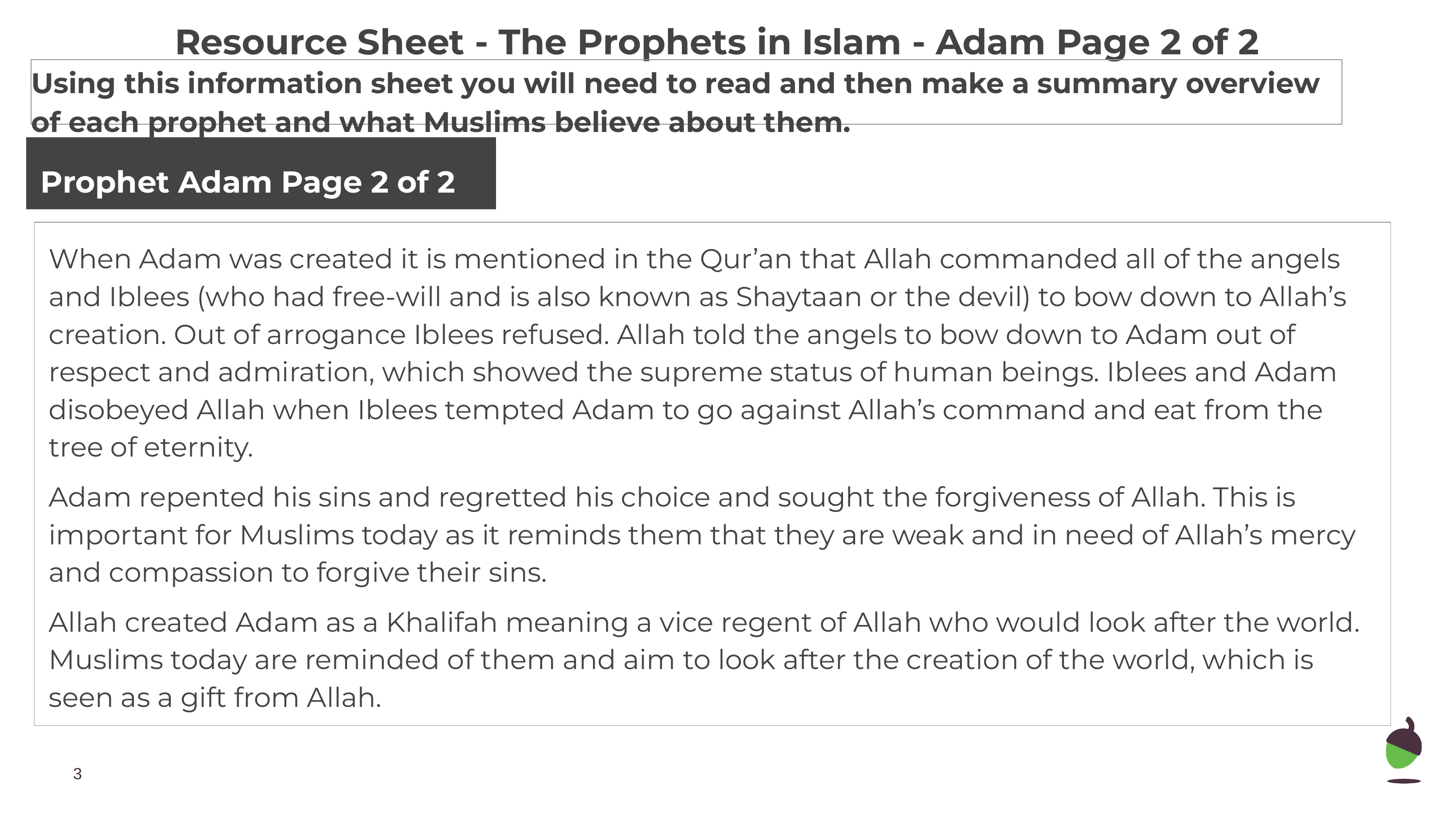

# Resource Sheet - The Prophets in Islam - Adam Page 2 of 2
Using this information sheet you will need to read and then make a summary overview of each prophet and what Muslims believe about them.
Prophet Adam Page 2 of 2
When Adam was created it is mentioned in the Qur’an that Allah commanded all of the angels and Iblees (who had free-will and is also known as Shaytaan or the devil) to bow down to Allah’s creation. Out of arrogance Iblees refused. Allah told the angels to bow down to Adam out of respect and admiration, which showed the supreme status of human beings. Iblees and Adam disobeyed Allah when Iblees tempted Adam to go against Allah’s command and eat from the tree of eternity.
Adam repented his sins and regretted his choice and sought the forgiveness of Allah. This is important for Muslims today as it reminds them that they are weak and in need of Allah’s mercy and compassion to forgive their sins.
Allah created Adam as a Khalifah meaning a vice regent of Allah who would look after the world. Muslims today are reminded of them and aim to look after the creation of the world, which is seen as a gift from Allah.

3